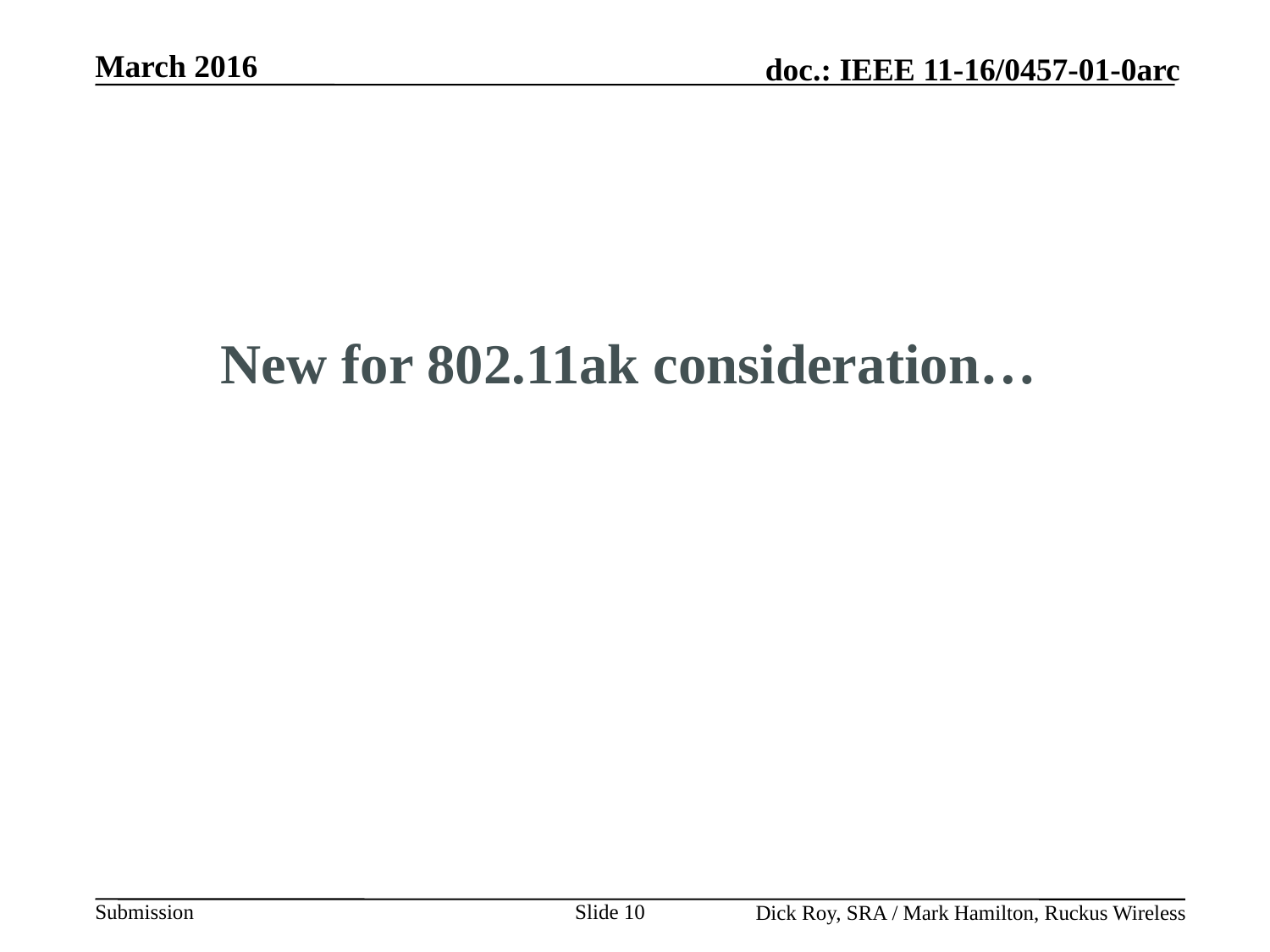

New for 802.11ak consideration…
Slide 10
Dick Roy, SRA / Mark Hamilton, Ruckus Wireless